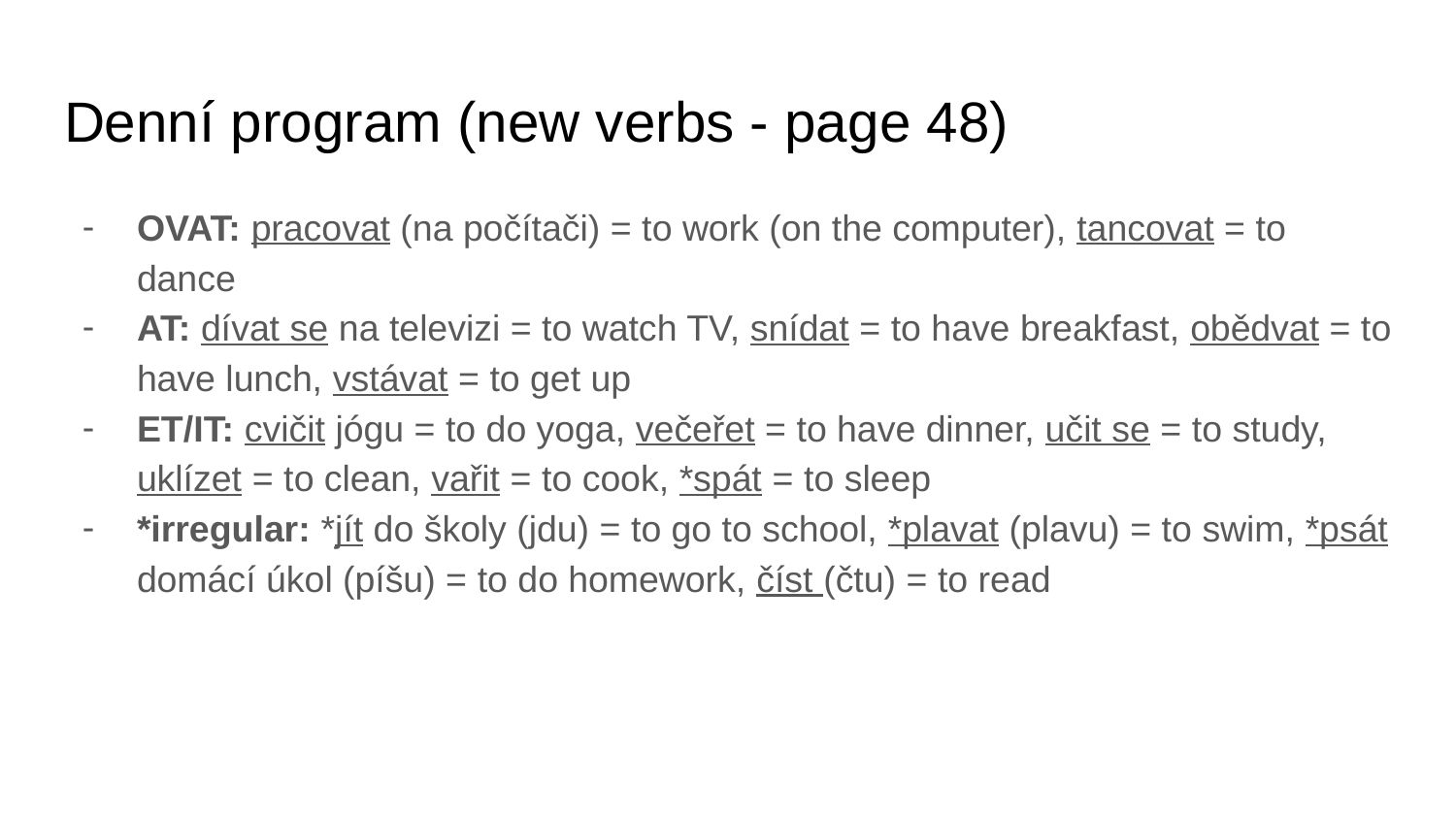

# Denní program (new verbs - page 48)
OVAT: pracovat (na počítači) = to work (on the computer), tancovat = to dance
AT: dívat se na televizi = to watch TV, snídat = to have breakfast, obědvat = to have lunch, vstávat = to get up
ET/IT: cvičit jógu = to do yoga, večeřet = to have dinner, učit se = to study, uklízet = to clean, vařit = to cook, *spát = to sleep
*irregular: *jít do školy (jdu) = to go to school, *plavat (plavu) = to swim, *psát domácí úkol (píšu) = to do homework, číst (čtu) = to read